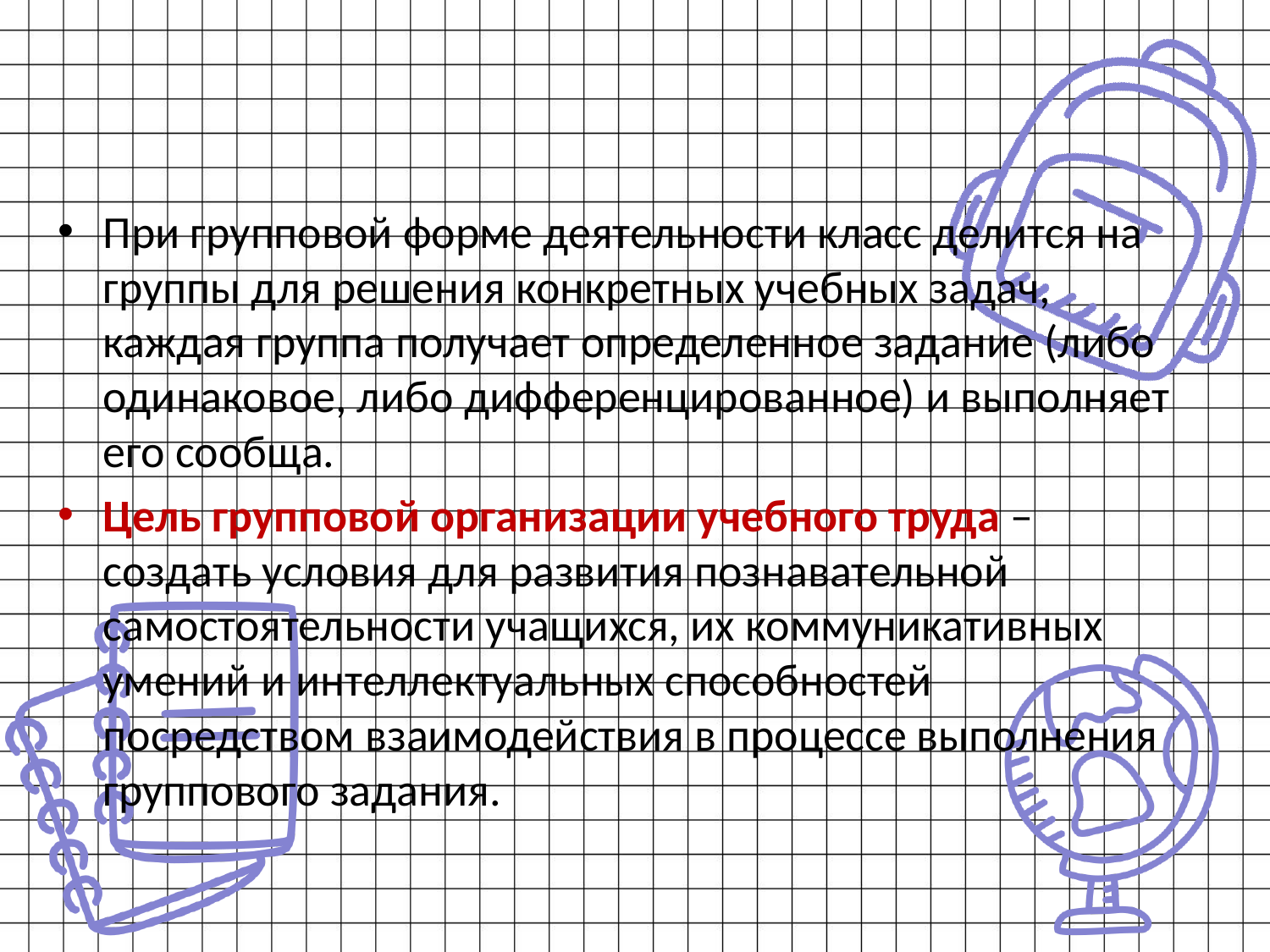

#
При групповой форме деятельности класс делится на группы для решения конкретных учебных задач, каждая группа получает определенное задание (либо одинаковое, либо дифференцированное) и выполняет его сообща.
Цель групповой организации учебного труда – создать условия для развития познавательной самостоятельности учащихся, их коммуникативных умений и интеллектуальных способностей посредством взаимодействия в процессе выполнения группового задания.